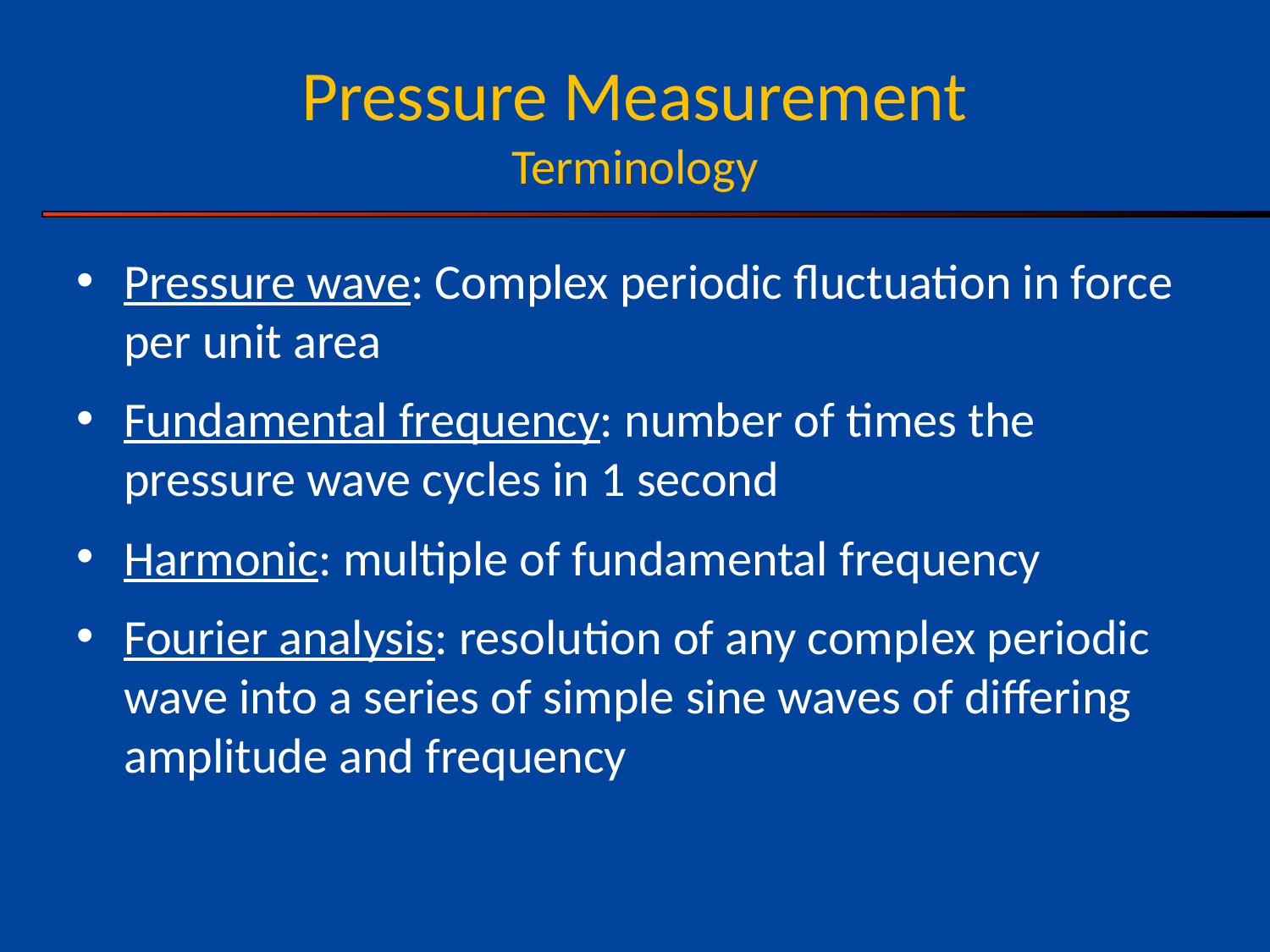

# Pressure Measurement Terminology

Pressure wave: Complex periodic fluctuation in force per unit area
Fundamental frequency: number of times the pressure wave cycles in 1 second
Harmonic: multiple of fundamental frequency
Fourier analysis: resolution of any complex periodic wave into a series of simple sine waves of differing amplitude and frequency